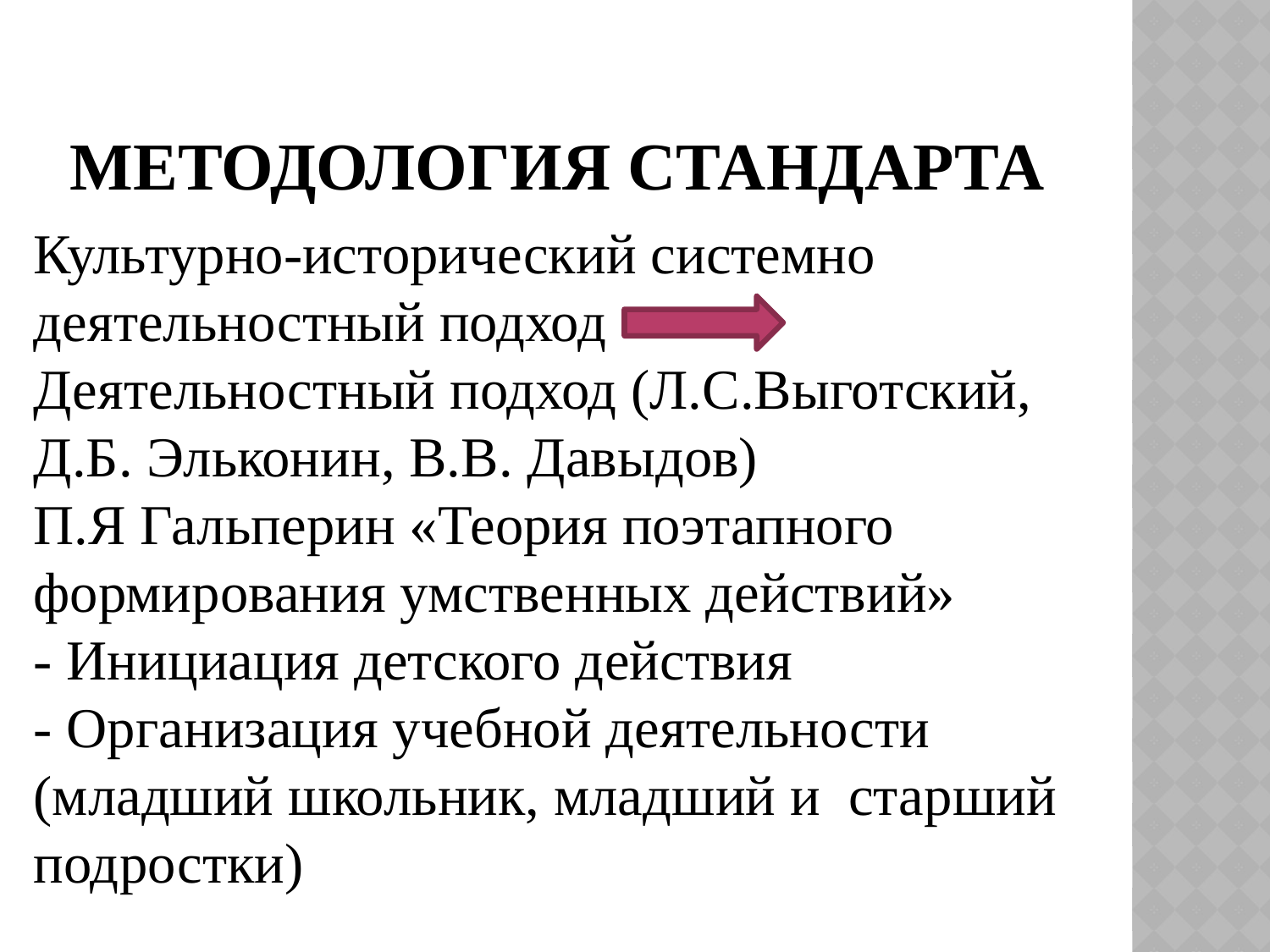

# Методология стандарта
Культурно-исторический системно деятельностный подход       Деятельностный подход (Л.С.Выготский, Д.Б. Эльконин, В.В. Давыдов)
П.Я Гальперин «Теория поэтапного формирования умственных действий»
- Инициация детского действия
- Организация учебной деятельности (младший школьник, младший и  старший подростки)